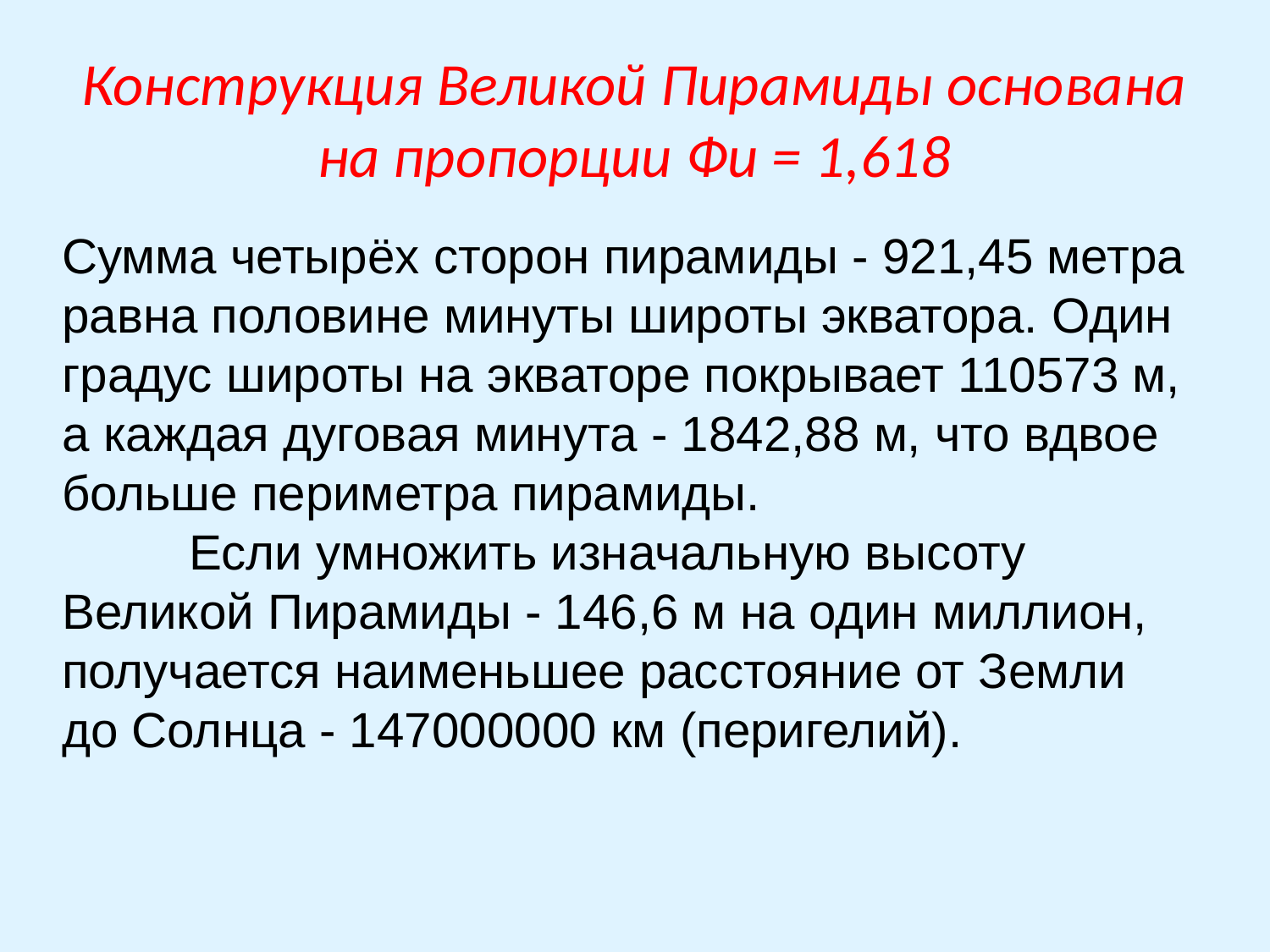

# Конструкция Великой Пирамиды основана на пропорции Фи = 1,618
Сумма четырёх сторон пирамиды - 921,45 метра равна половине минуты широты экватора. Один градус широты на экваторе покрывает 110573 м, а каждая дуговая минута - 1842,88 м, что вдвое больше периметра пирамиды.
	Если умножить изначальную высоту Великой Пирамиды - 146,6 м на один миллион, получается наименьшее расстояние от Земли до Солнца - 147000000 км (перигелий).